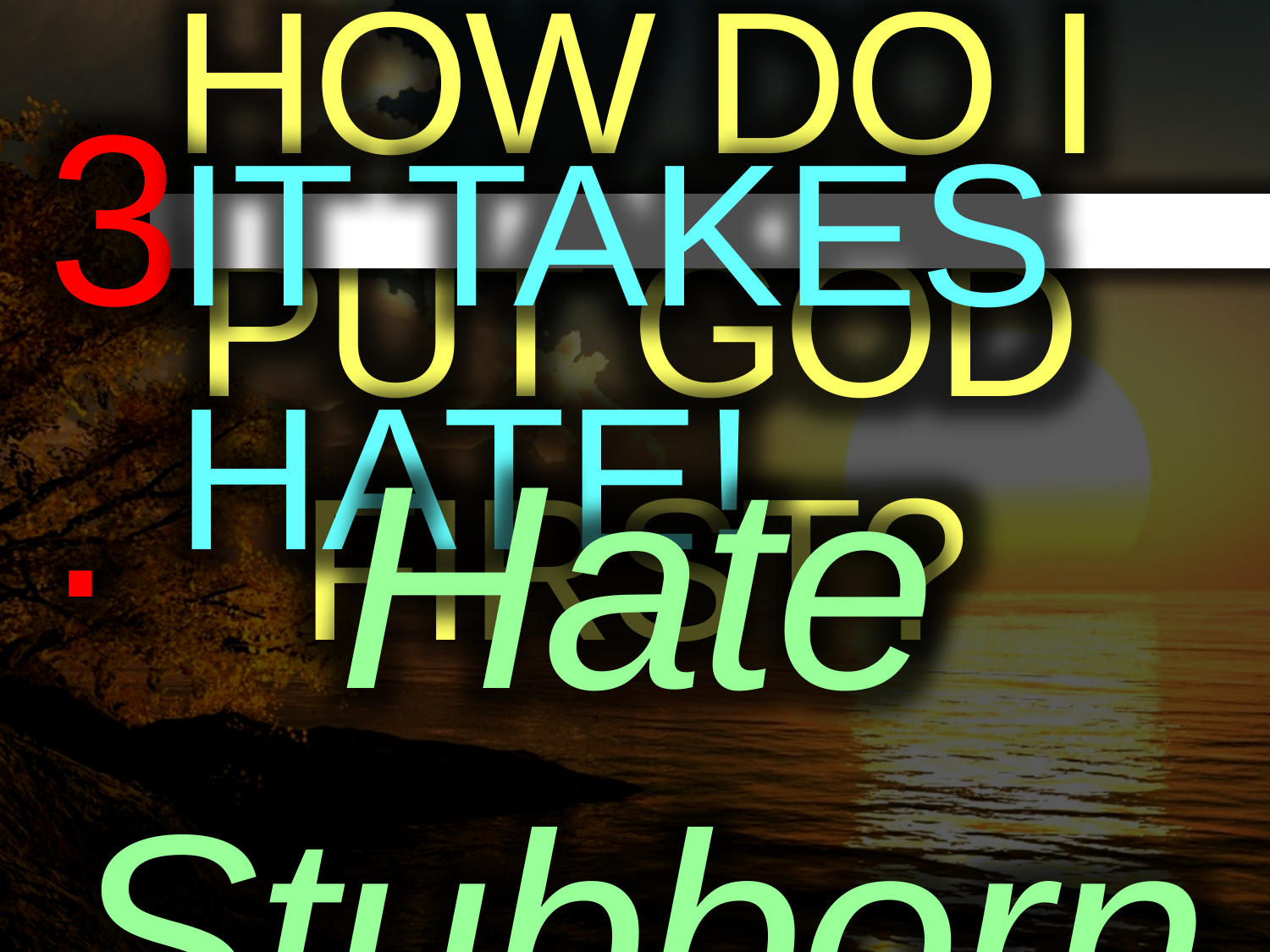

HOW DO I PUT GOD FIRST?
3.
IT TAKES HATE!

Hate Stubbornness!